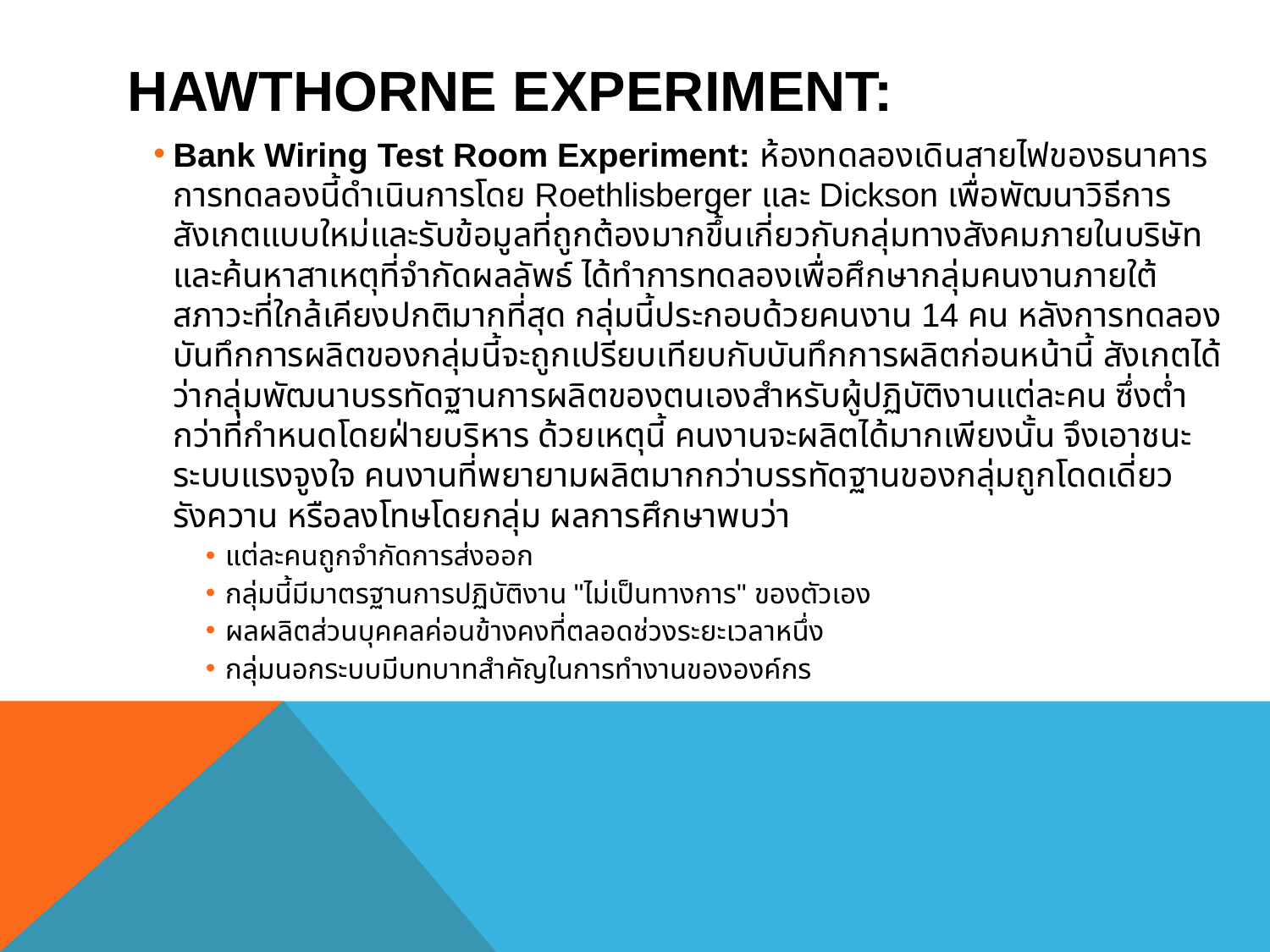

# Hawthorne Experiment:
Bank Wiring Test Room Experiment: ห้องทดลองเดินสายไฟของธนาคาร การทดลองนี้ดำเนินการโดย Roethlisberger และ Dickson เพื่อพัฒนาวิธีการสังเกตแบบใหม่และรับข้อมูลที่ถูกต้องมากขึ้นเกี่ยวกับกลุ่มทางสังคมภายในบริษัท และค้นหาสาเหตุที่จำกัดผลลัพธ์ ได้ทำการทดลองเพื่อศึกษากลุ่มคนงานภายใต้สภาวะที่ใกล้เคียงปกติมากที่สุด กลุ่มนี้ประกอบด้วยคนงาน 14 คน หลังการทดลอง บันทึกการผลิตของกลุ่มนี้จะถูกเปรียบเทียบกับบันทึกการผลิตก่อนหน้านี้ สังเกตได้ว่ากลุ่มพัฒนาบรรทัดฐานการผลิตของตนเองสำหรับผู้ปฏิบัติงานแต่ละคน ซึ่งต่ำกว่าที่กำหนดโดยฝ่ายบริหาร ด้วยเหตุนี้ คนงานจะผลิตได้มากเพียงนั้น จึงเอาชนะระบบแรงจูงใจ คนงานที่พยายามผลิตมากกว่าบรรทัดฐานของกลุ่มถูกโดดเดี่ยว รังควาน หรือลงโทษโดยกลุ่ม ผลการศึกษาพบว่า
แต่ละคนถูกจำกัดการส่งออก
กลุ่มนี้มีมาตรฐานการปฏิบัติงาน "ไม่เป็นทางการ" ของตัวเอง
ผลผลิตส่วนบุคคลค่อนข้างคงที่ตลอดช่วงระยะเวลาหนึ่ง
กลุ่มนอกระบบมีบทบาทสำคัญในการทำงานขององค์กร